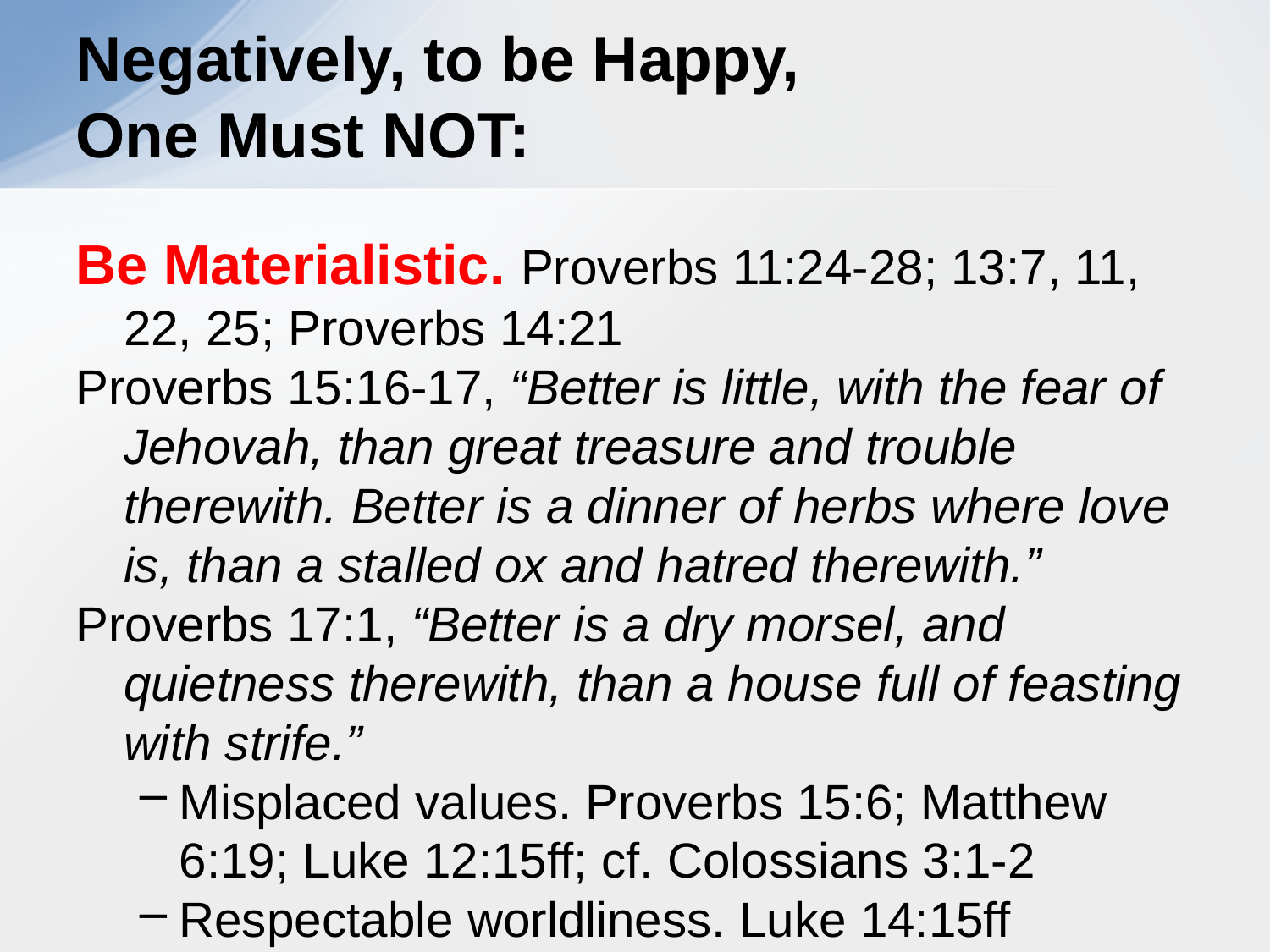

# Negatively, to be Happy, One Must NOT:
Be Materialistic. Proverbs 11:24-28; 13:7, 11, 22, 25; Proverbs 14:21
Proverbs 15:16-17, “Better is little, with the fear of Jehovah, than great treasure and trouble therewith. Better is a dinner of herbs where love is, than a stalled ox and hatred therewith.”
Proverbs 17:1, “Better is a dry morsel, and quietness therewith, than a house full of feasting with strife.”
Misplaced values. Proverbs 15:6; Matthew 6:19; Luke 12:15ff; cf. Colossians 3:1-2
Respectable worldliness. Luke 14:15ff